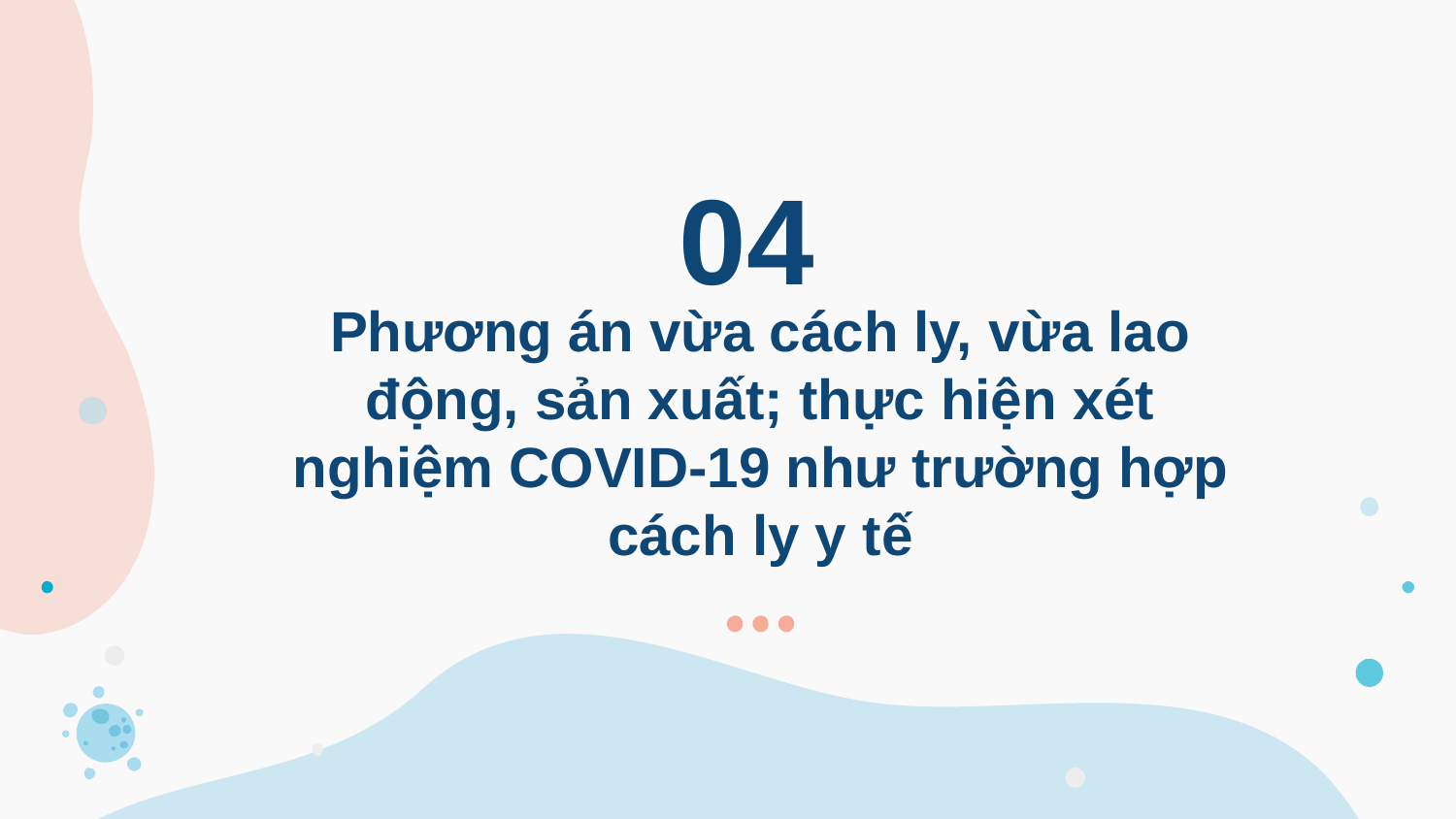

04
# Phương án vừa cách ly, vừa lao động, sản xuất; thực hiện xét nghiệm COVID-19 như trường hợp cách ly y tế